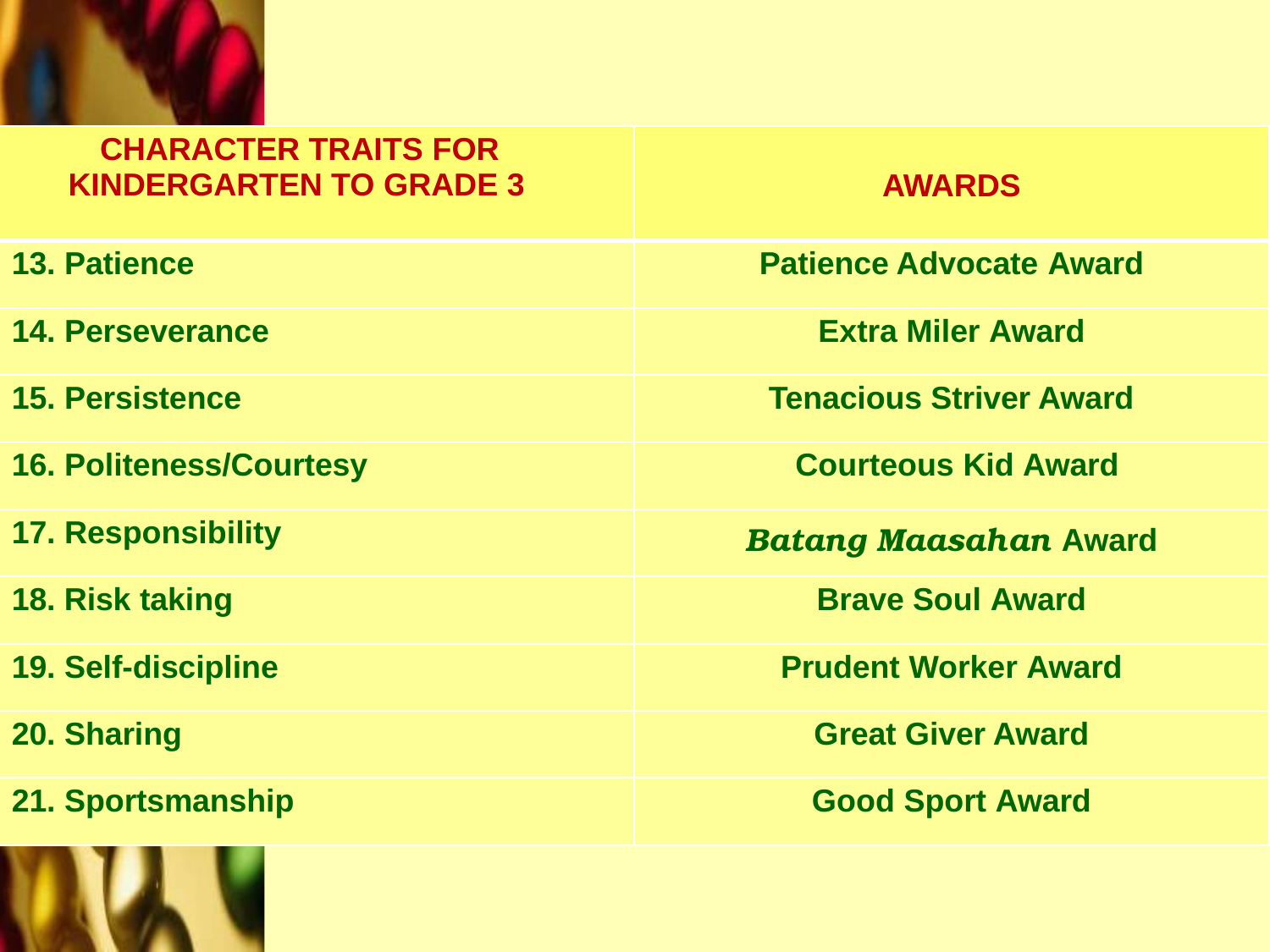

| CHARACTER TRAITS FOR KINDERGARTEN TO GRADE 3 | AWARDS |
| --- | --- |
| 13. Patience | Patience Advocate Award |
| 14. Perseverance | Extra Miler Award |
| 15. Persistence | Tenacious Striver Award |
| 16. Politeness/Courtesy | Courteous Kid Award |
| 17. Responsibility | Batang Maasahan Award |
| 18. Risk taking | Brave Soul Award |
| 19. Self-discipline | Prudent Worker Award |
| 20. Sharing | Great Giver Award |
| 21. Sportsmanship | Good Sport Award |